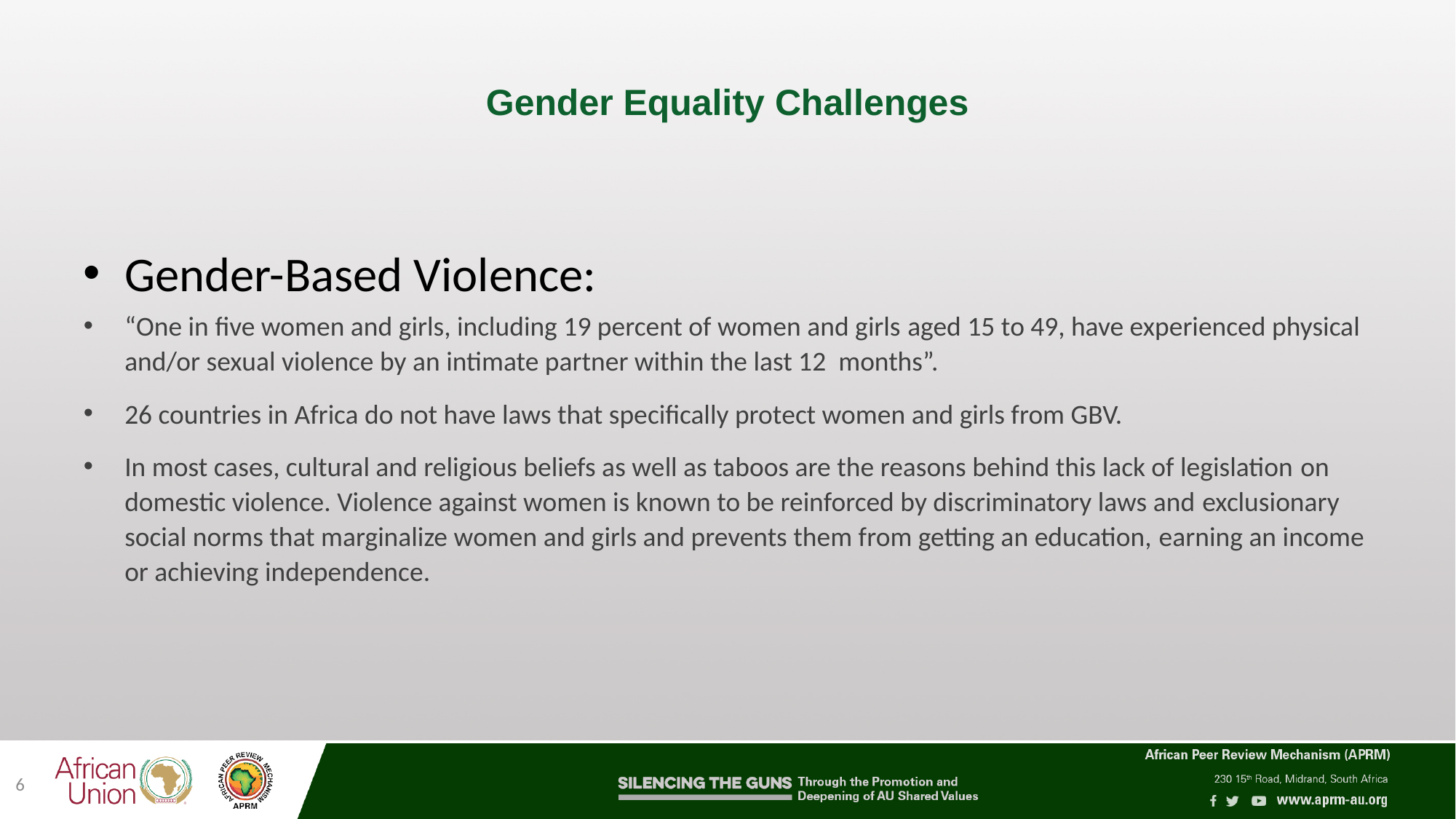

# Gender Equality Challenges

Gender-Based Violence:
“One in five women and girls, including 19 percent of women and girls aged 15 to 49, have experienced physical and/or sexual violence by an intimate partner within the last 12  months”.
26 countries in Africa do not have laws that specifically protect women and girls from GBV.
In most cases, cultural and religious beliefs as well as taboos are the reasons behind this lack of legislation on domestic violence. Violence against women is known to be reinforced by discriminatory laws and exclusionary social norms that marginalize women and girls and prevents them from getting an education, earning an income or achieving independence.

6